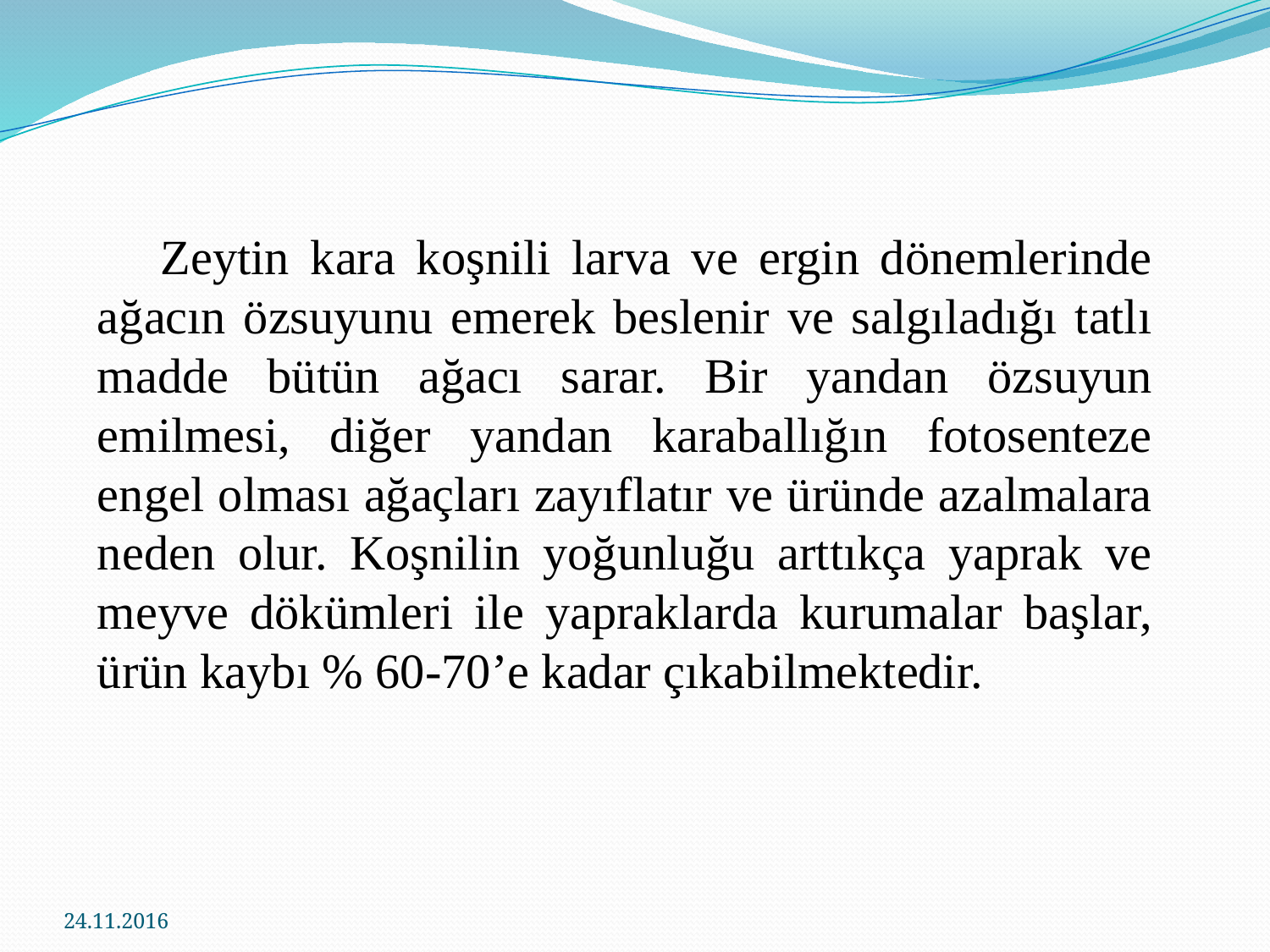

Zeytin kara koşnili larva ve ergin dönemlerinde ağacın özsuyunu emerek beslenir ve salgıladığı tatlı madde bütün ağacı sarar. Bir yandan özsuyun emilmesi, diğer yandan karaballığın fotosenteze engel olması ağaçları zayıflatır ve üründe azalmalara neden olur. Koşnilin yoğunluğu arttıkça yaprak ve meyve dökümleri ile yapraklarda kurumalar başlar, ürün kaybı % 60-70’e kadar çıkabilmektedir.
24.11.2016